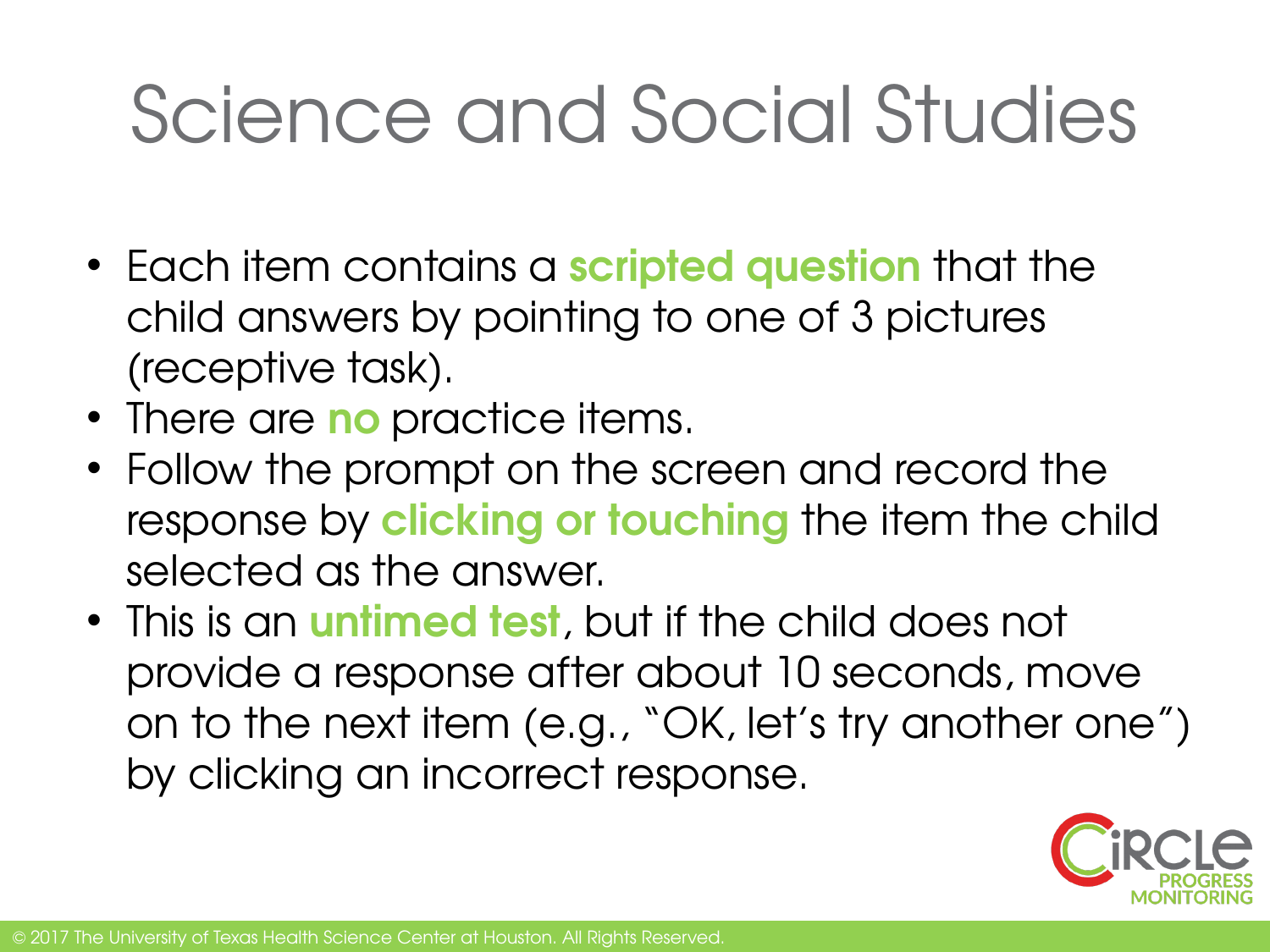

# Science and Social Studies

Each item contains a scripted question that the child answers by pointing to one of 3 pictures (receptive task).
There are no practice items.
Follow the prompt on the screen and record the response by clicking or touching the item the child selected as the answer.
This is an untimed test, but if the child does not provide a response after about 10 seconds, move on to the next item (e.g., “OK, let’s try another one”) by clicking an incorrect response.